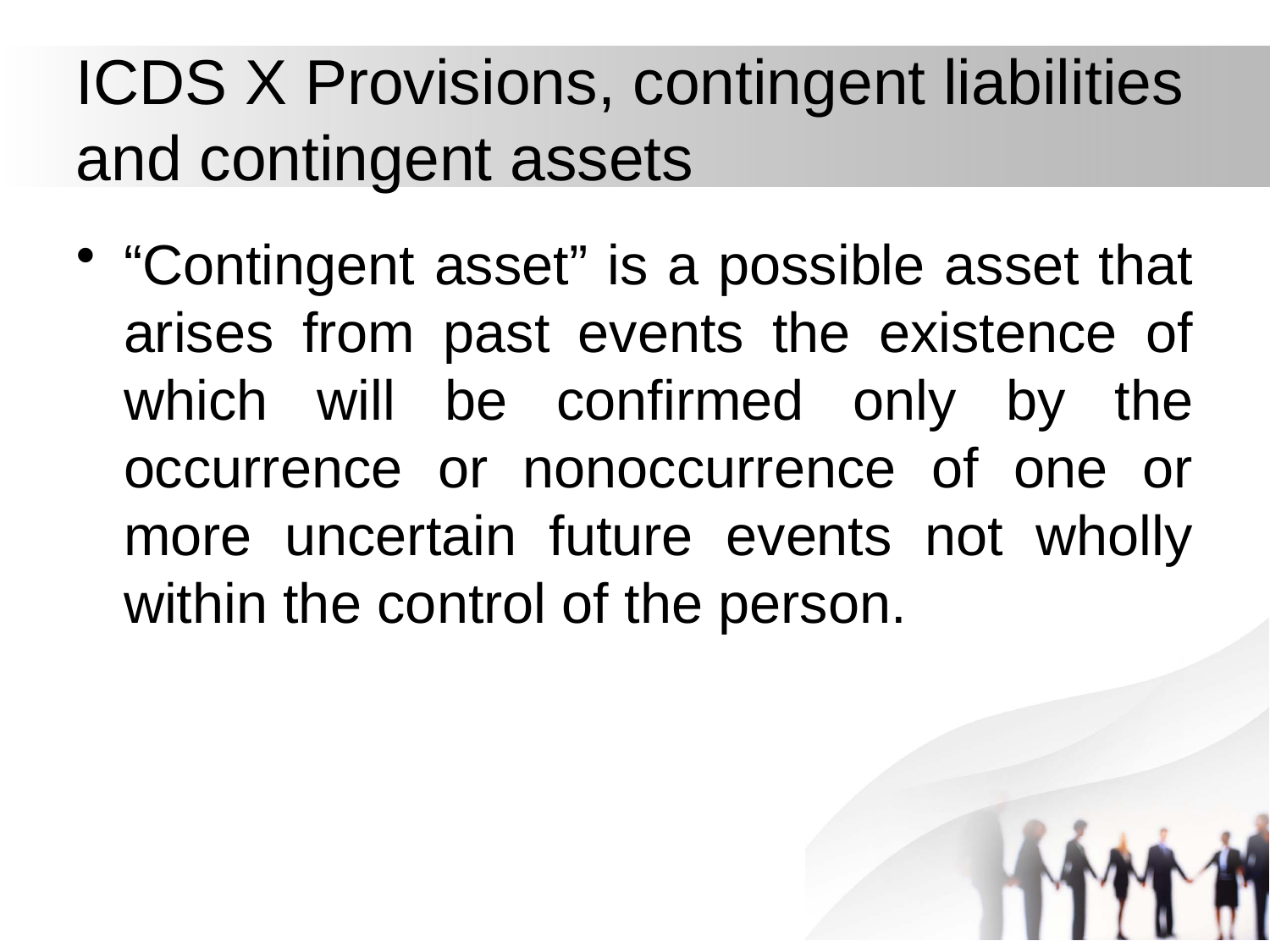

# ICDS X Provisions, contingent liabilities and contingent assets
“Contingent asset” is a possible asset that arises from past events the existence of which will be confirmed only by the occurrence or nonoccurrence of one or more uncertain future events not wholly within the control of the person.